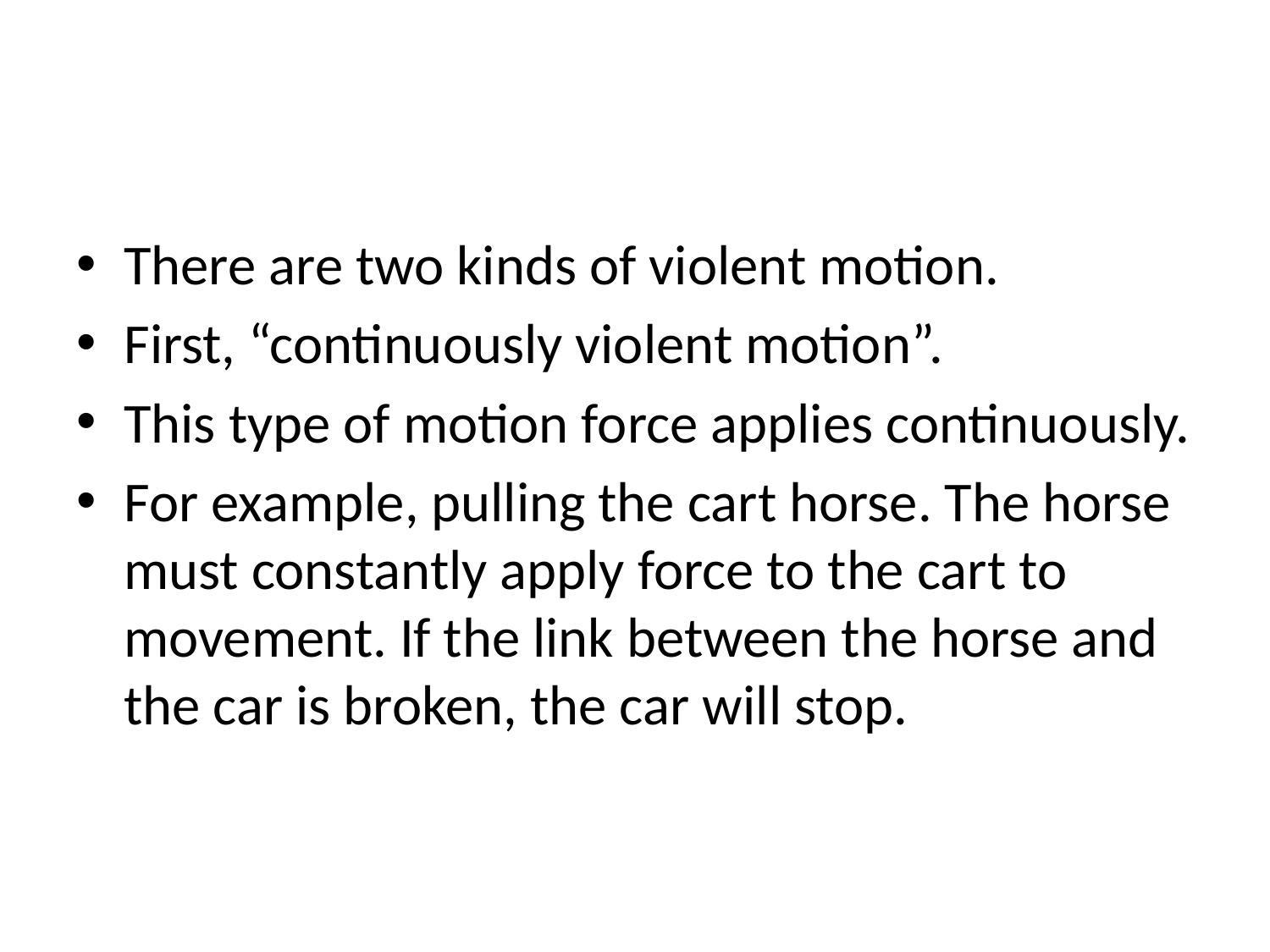

#
There are two kinds of violent motion.
First, “continuously violent motion”.
This type of motion force applies continuously.
For example, pulling the cart horse. The horse must constantly apply force to the cart to movement. If the link between the horse and the car is broken, the car will stop.